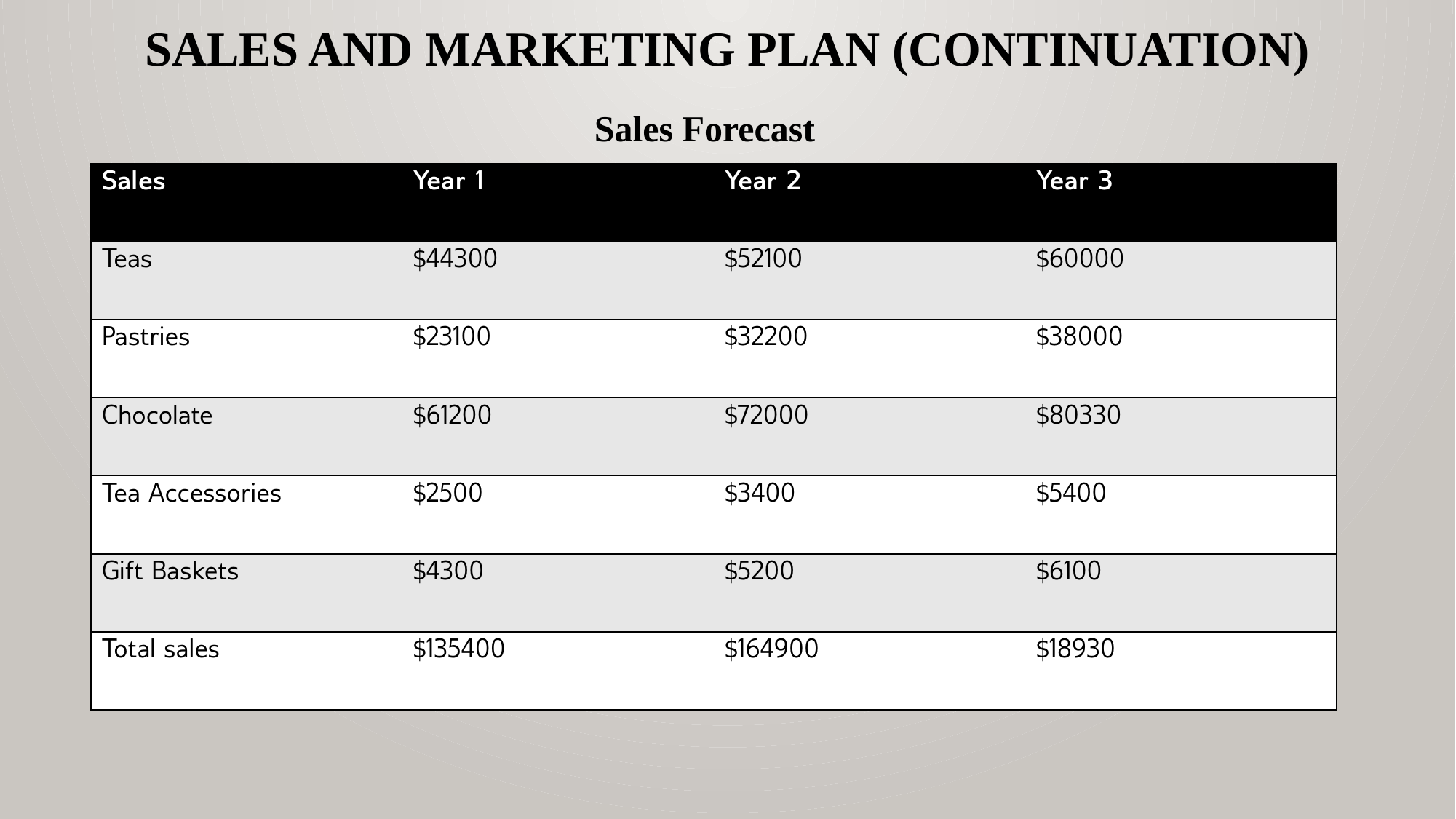

# Sales and marketing plan (Continuation)
Sales Forecast

| Sales | Year 1 | Year 2 | Year 3 |
| --- | --- | --- | --- |
| Teas | $44300 | $52100 | $60000 |
| Pastries | $23100 | $32200 | $38000 |
| Chocolate | $61200 | $72000 | $80330 |
| Tea Accessories | $2500 | $3400 | $5400 |
| Gift Baskets | $4300 | $5200 | $6100 |
| Total sales | $135400 | $164900 | $18930 |